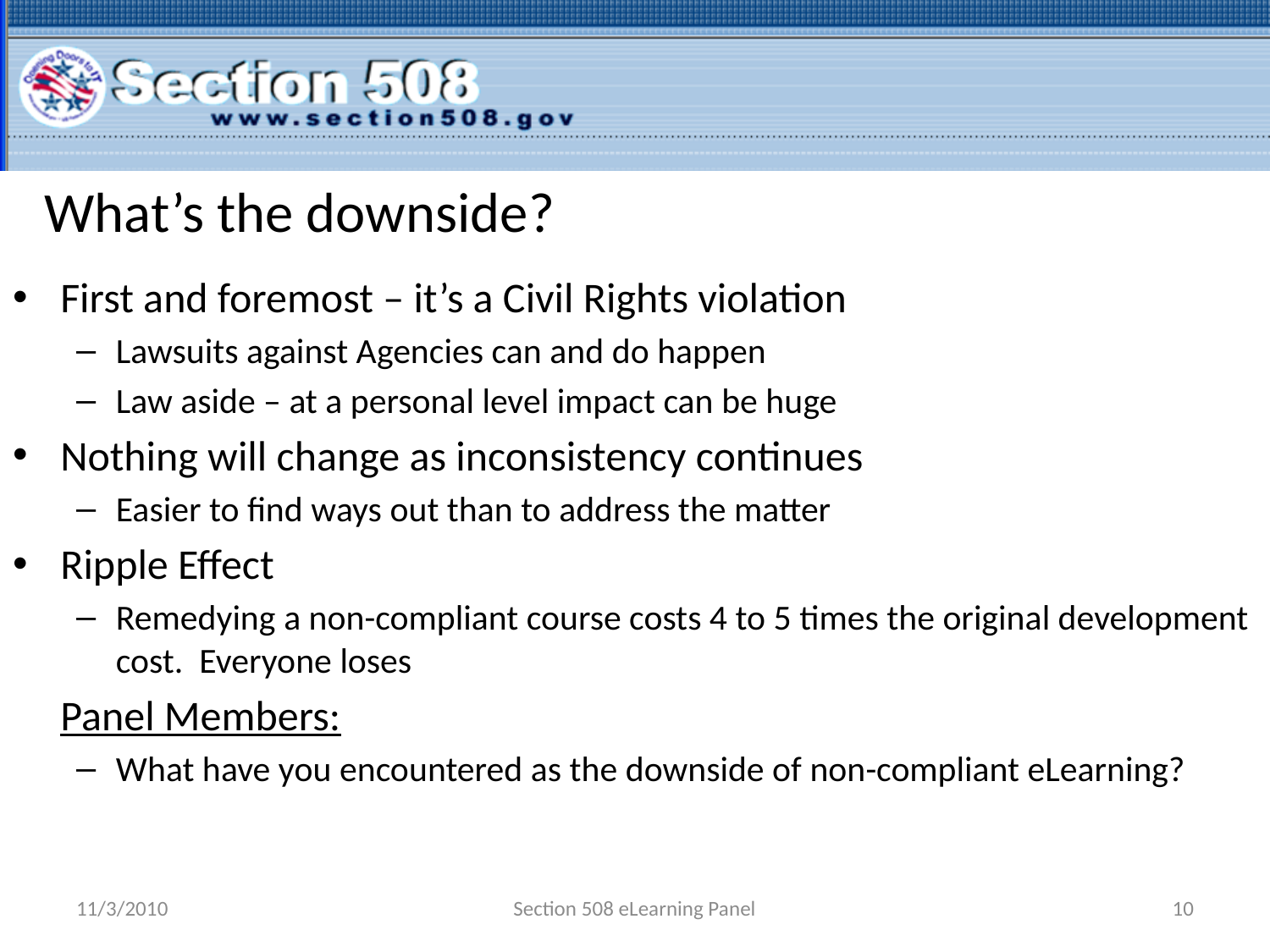

# What’s the downside?
First and foremost – it’s a Civil Rights violation
Lawsuits against Agencies can and do happen
Law aside – at a personal level impact can be huge
Nothing will change as inconsistency continues
Easier to find ways out than to address the matter
Ripple Effect
Remedying a non-compliant course costs 4 to 5 times the original development cost.  Everyone loses
	Panel Members:
What have you encountered as the downside of non-compliant eLearning?
11/3/2010
Section 508 eLearning Panel
10